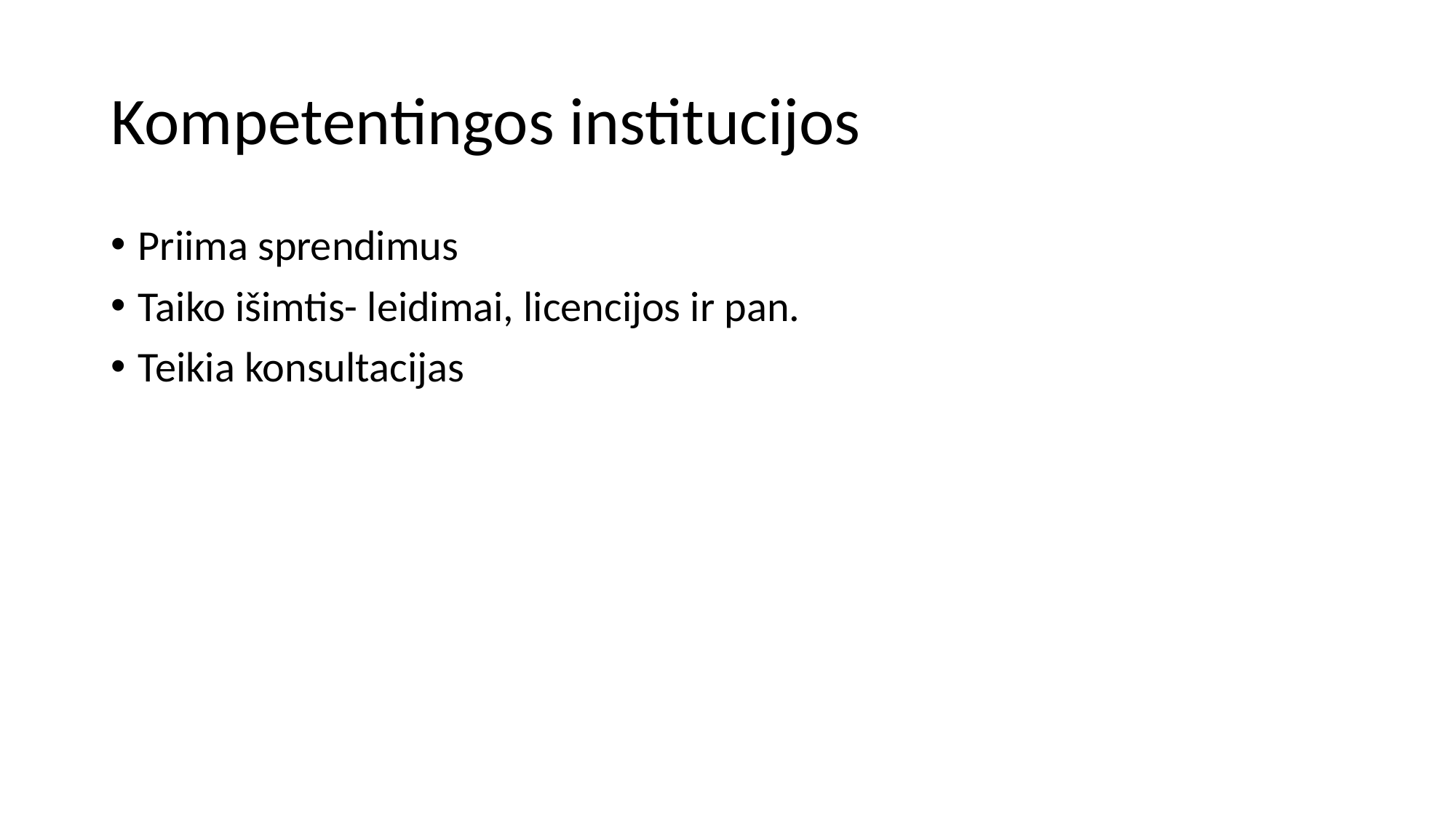

# Kompetentingos institucijos
Priima sprendimus
Taiko išimtis- leidimai, licencijos ir pan.
Teikia konsultacijas